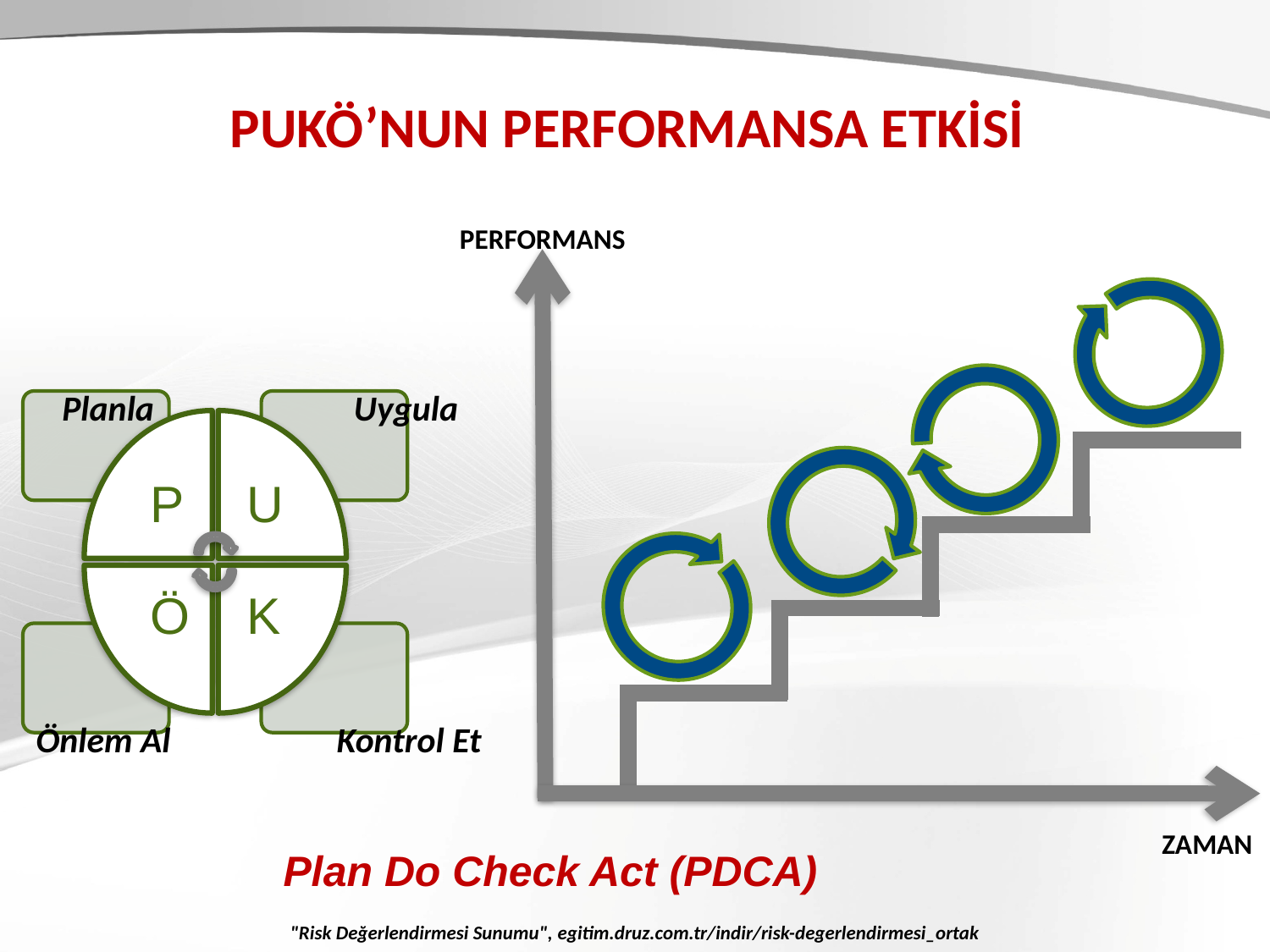

PUKÖ’NUN PERFORMANSA ETKİSİ
PERFORMANS

P
U
K
Ö
Uygula
Planla
Kontrol Et
Önlem Al

ZAMAN
Plan Do Check Act (PDCA)
"Risk Değerlendirmesi Sunumu", egitim.druz.com.tr/indir/risk-degerlendirmesi_ortak